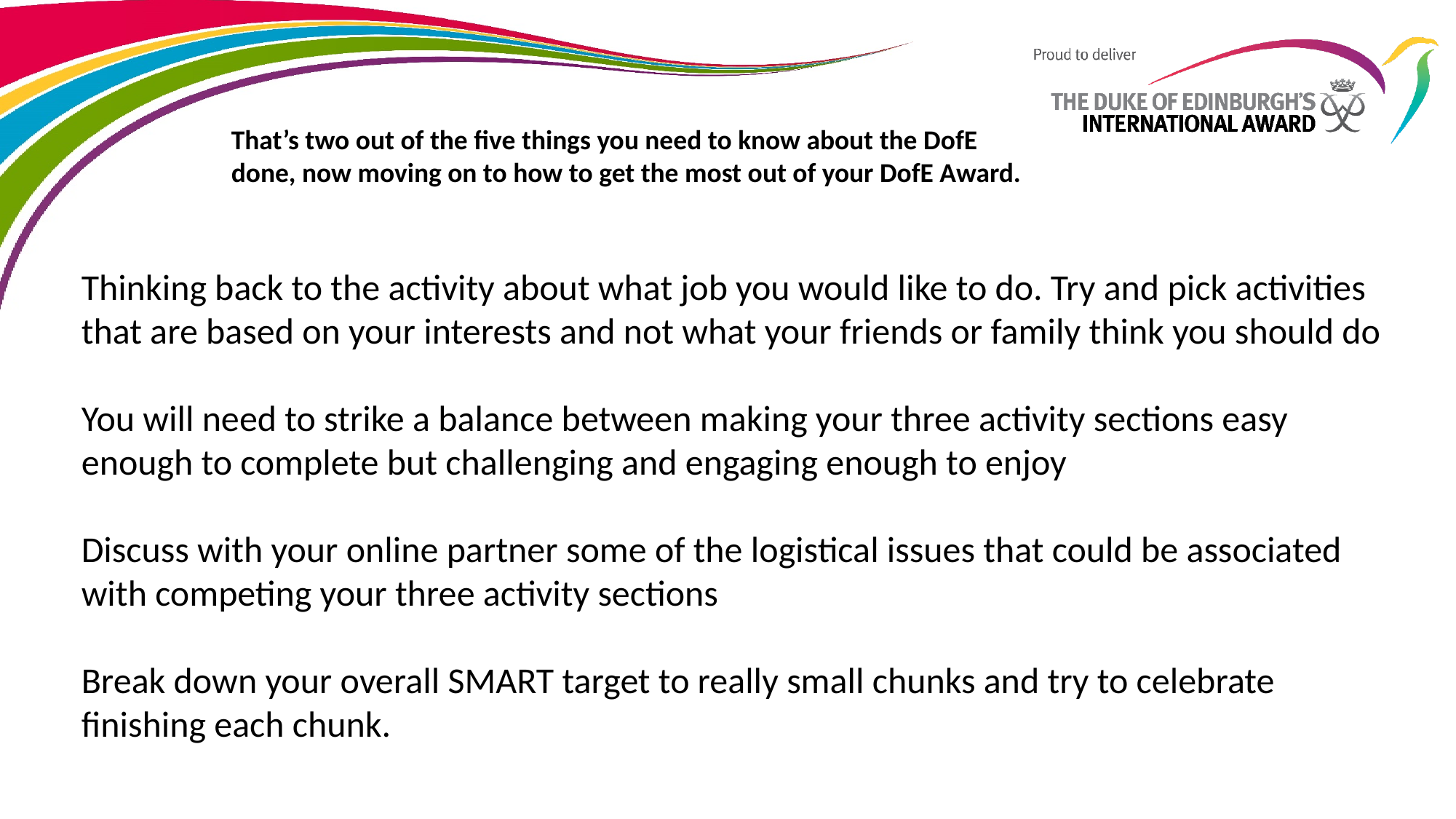

That’s two out of the five things you need to know about the DofE done, now moving on to how to get the most out of your DofE Award.
Thinking back to the activity about what job you would like to do. Try and pick activities that are based on your interests and not what your friends or family think you should do

You will need to strike a balance between making your three activity sections easy enough to complete but challenging and engaging enough to enjoy

Discuss with your online partner some of the logistical issues that could be associated with competing your three activity sections

Break down your overall SMART target to really small chunks and try to celebrate finishing each chunk.